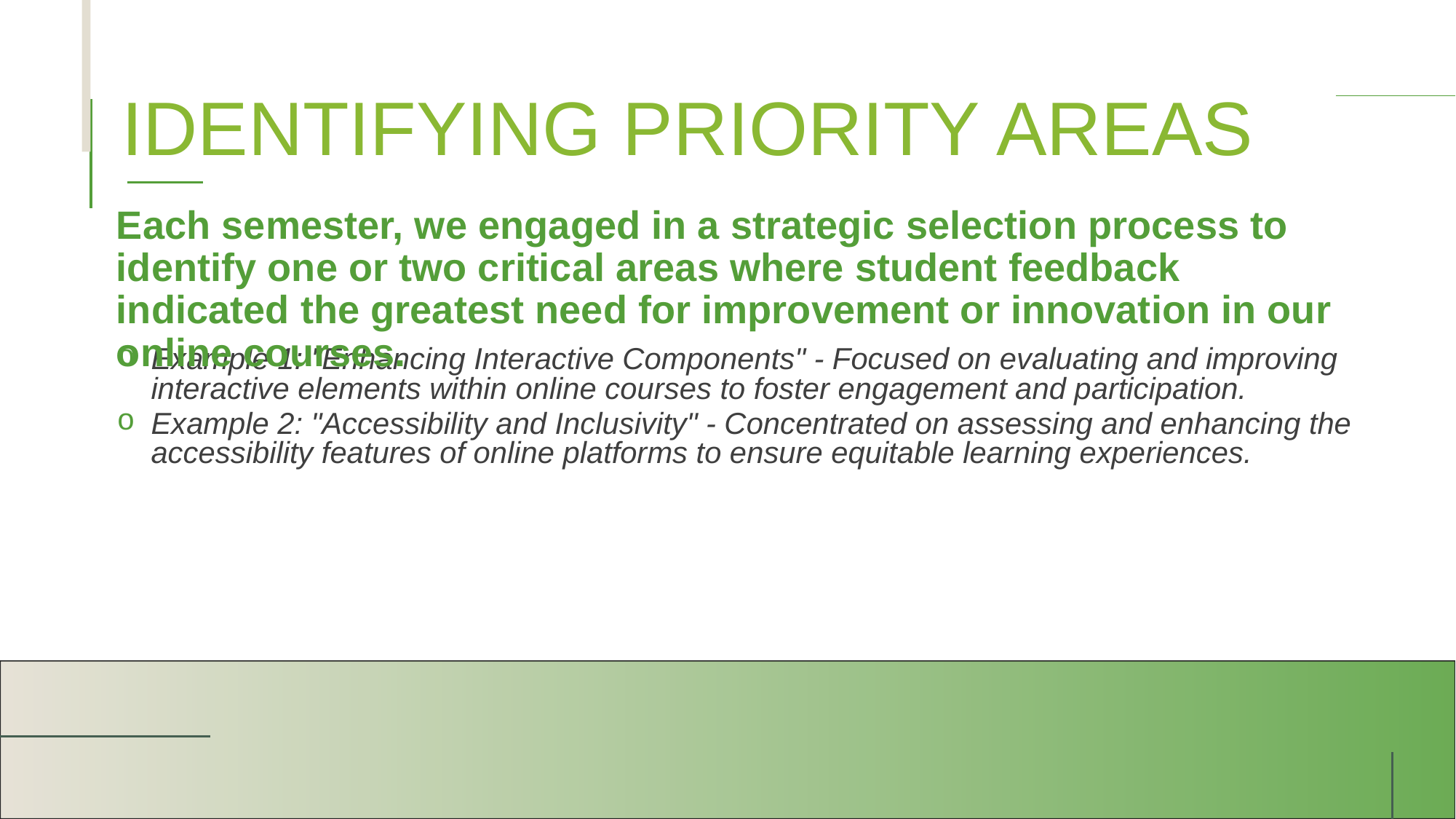

# IDENTIFYING PRIORITY AREAS
Each semester, we engaged in a strategic selection process to identify one or two critical areas where student feedback indicated the greatest need for improvement or innovation in our online courses.
Example 1: "Enhancing Interactive Components" - Focused on evaluating and improving interactive elements within online courses to foster engagement and participation.
Example 2: "Accessibility and Inclusivity" - Concentrated on assessing and enhancing the accessibility features of online platforms to ensure equitable learning experiences.